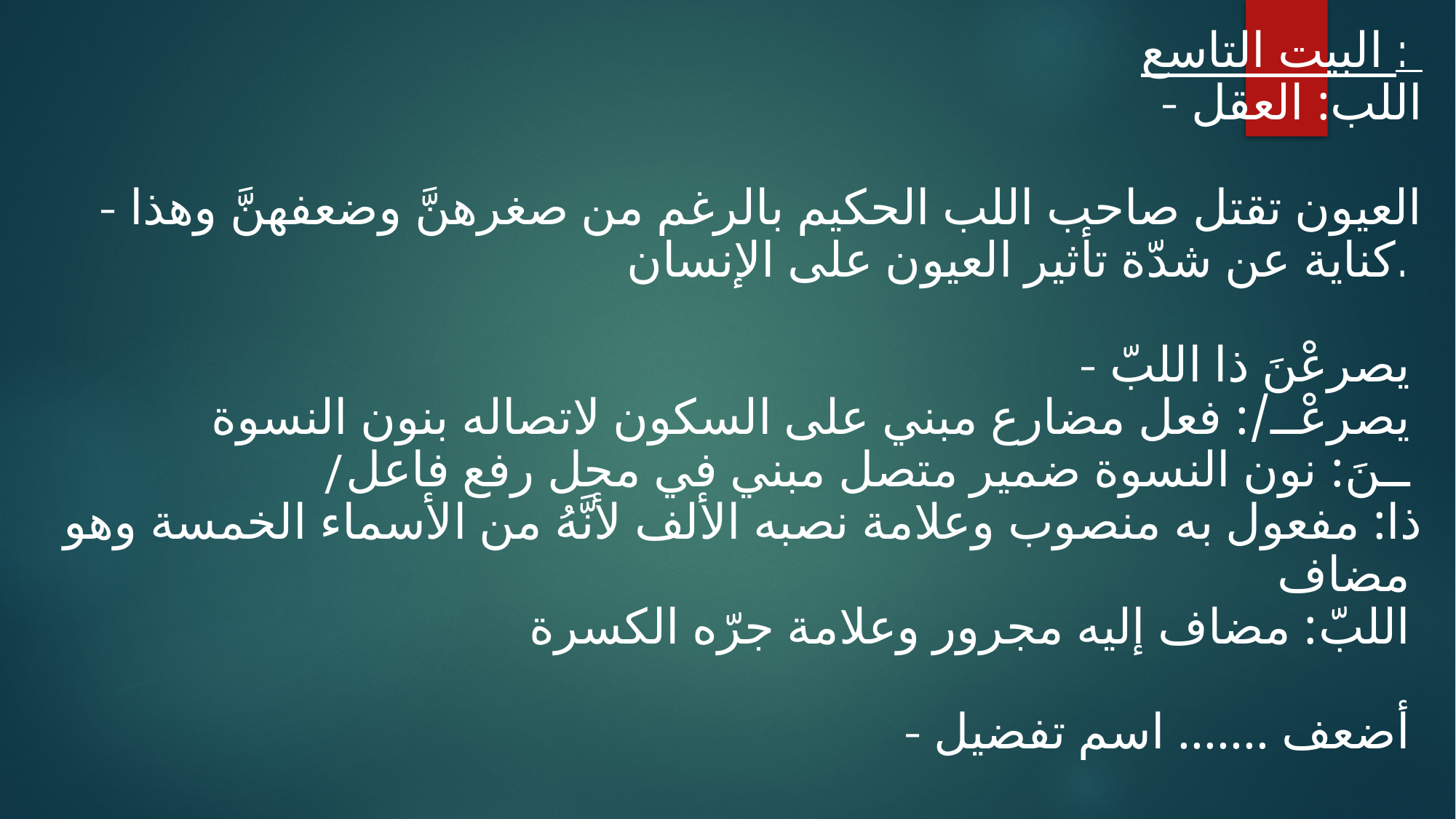

البيت التاسع :
- اللب: العقل

- العيون تقتل صاحب اللب الحكيم بالرغم من صغرهنَّ وضعفهنَّ وهذا كناية عن شدّة تأثير العيون على الإنسان.

- يصرعْنَ ذا اللبّ
يصرعْــ/: فعل مضارع مبني على السكون لاتصاله بنون النسوة
/ــنَ: نون النسوة ضمير متصل مبني في محل رفع فاعل
ذا: مفعول به منصوب وعلامة نصبه الألف لأنَّهُ من الأسماء الخمسة وهو مضاف
اللبّ: مضاف إليه مجرور وعلامة جرّه الكسرة

- أضعف ....... اسم تفضيل